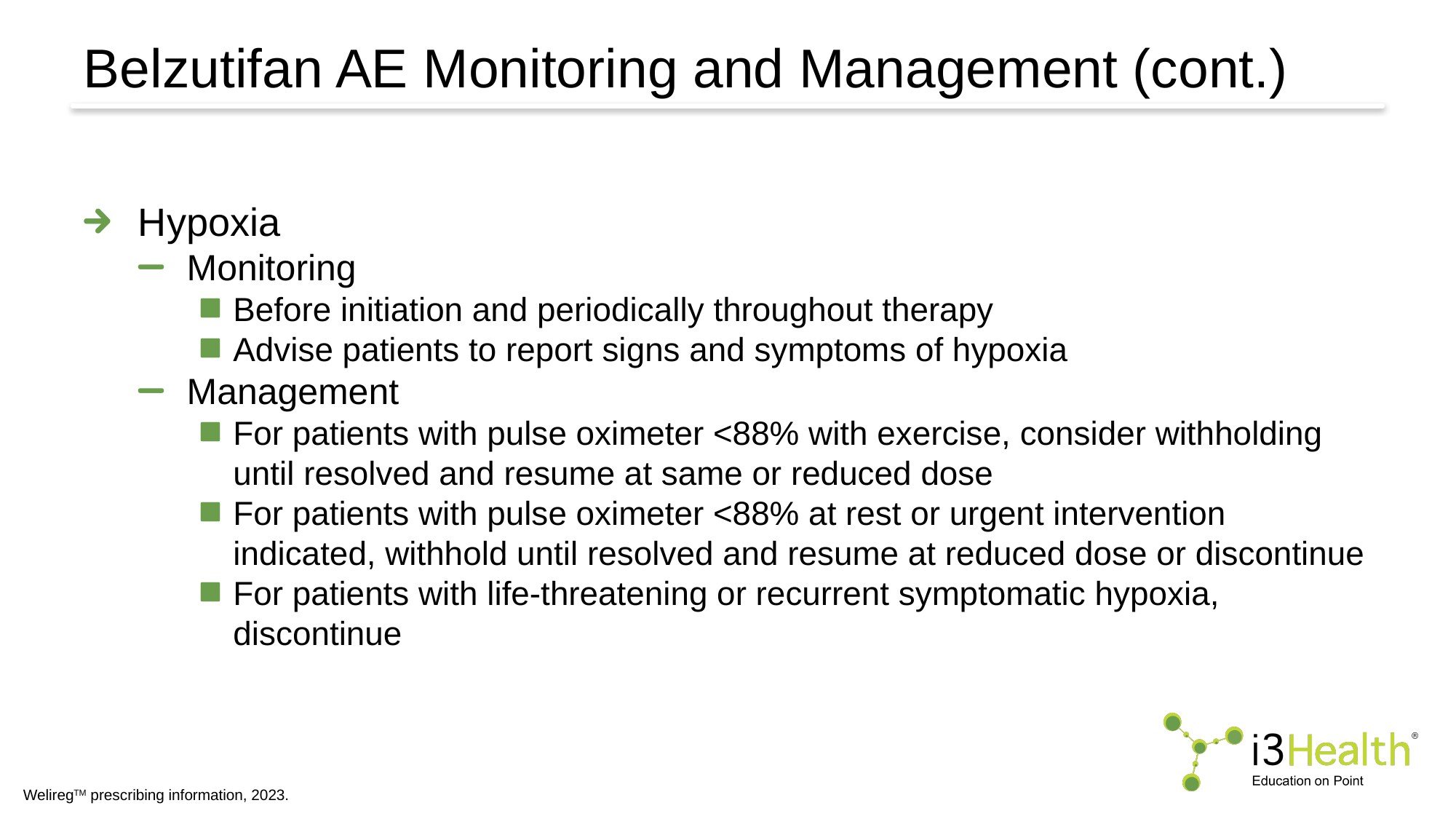

# Belzutifan AE Monitoring and Management (cont.)
Hypoxia
Monitoring
Before initiation and periodically throughout therapy
Advise patients to report signs and symptoms of hypoxia
Management
For patients with pulse oximeter <88% with exercise, consider withholding until resolved and resume at same or reduced dose
For patients with pulse oximeter <88% at rest or urgent intervention indicated, withhold until resolved and resume at reduced dose or discontinue
For patients with life-threatening or recurrent symptomatic hypoxia, discontinue
WeliregTM prescribing information, 2023.